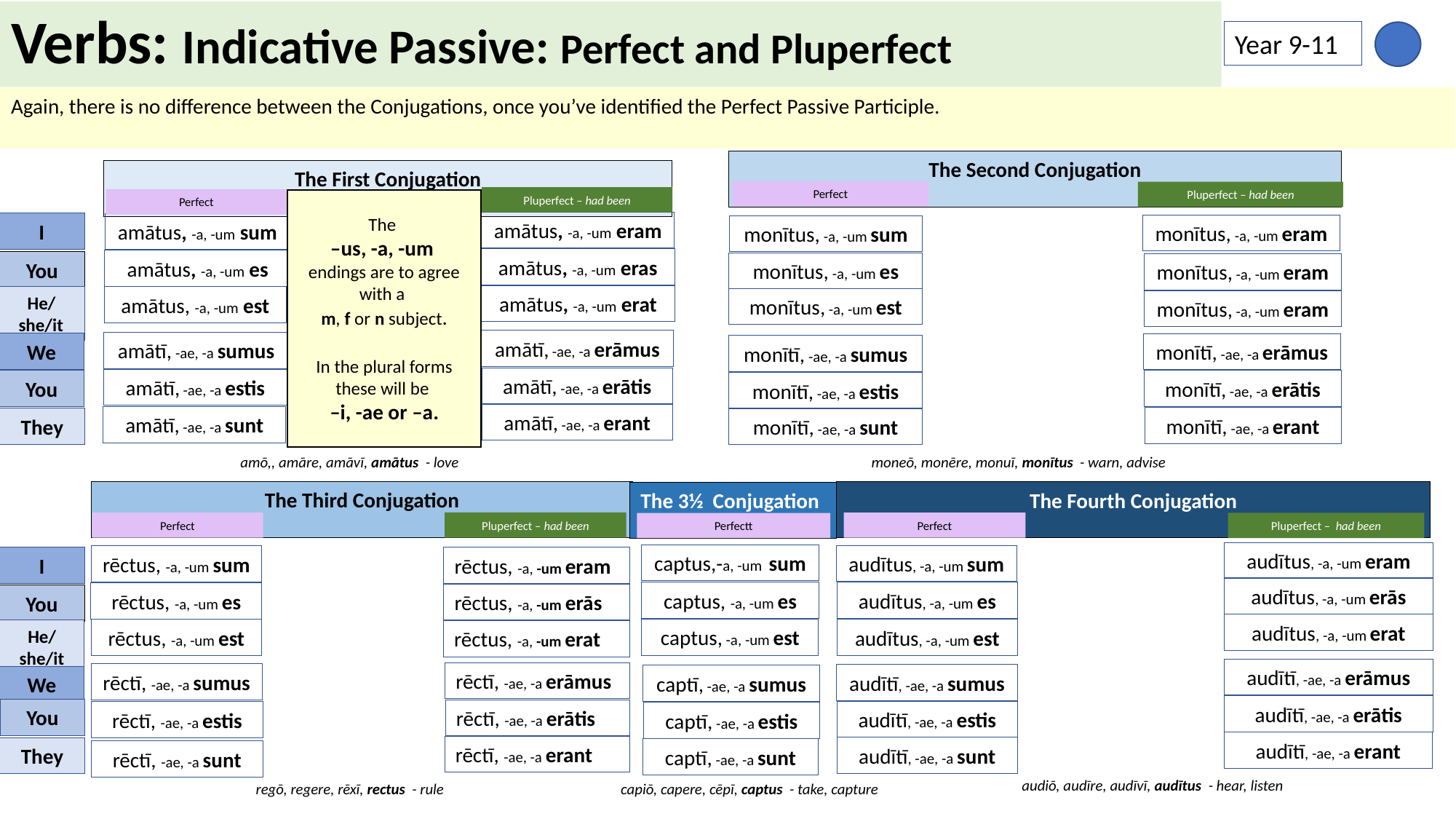

# Verbs: Indicative Passive: Perfect and Pluperfect
Year 9-11

Again, there is no difference between the Conjugations, once you’ve identified the Perfect Passive Participle.
The Second Conjugation
Present, Future, Imperfect
The First Conjugation
Present, Future, Imperfect
Perfect
Pluperfect – had been
Pluperfect – had been
Perfect
The
–us, -a, -um
endings are to agree with a
m, f or n subject.

In the plural forms these will be
–i, -ae or –a.
amātus, -a, -um eram
I
amātus, -a, -um sum
monītus, -a, -um eram
monītus, -a, -um sum
amātus, -a, -um eras
amātus, -a, -um es
You
monītus, -a, -um es
monītus, -a, -um eram
amātus, -a, -um erat
He/she/it
amātus, -a, -um est
monītus, -a, -um est
monītus, -a, -um eram
amātī, -ae, -a erāmus
amātī, -ae, -a sumus
We
monītī, -ae, -a erāmus
monītī, -ae, -a sumus
amātī, -ae, -a erātis
amātī, -ae, -a estis
monītī, -ae, -a erātis
You
monītī, -ae, -a estis
amātī, -ae, -a erant
amātī, -ae, -a sunt
monītī, -ae, -a erant
monītī, -ae, -a sunt
They
amō,, amāre, amāvī, amātus  - love
moneō, monēre, monuī, monītus  - warn, advise
The Third Conjugation
Present, Sneaky Future, Imperfect
The Fourth Conjugation
Present, Sneaky Future, Imperfect
The 3½  Conjugation
Present
Pluperfect – had been
Perfect
Perfect
Pluperfect –  had been
Perfectt
audītus, -a, -um eram
captus,-a, -um  sum
audītus, -a, -um sum
rēctus, -a, -um sum
rēctus, -a, -um eram
I
audītus, -a, -um erās
audītus, -a, -um es
captus, -a, -um es
rēctus, -a, -um es
rēctus, -a, -um erās
You
audītus, -a, -um erat
captus, -a, -um est
rēctus, -a, -um est
audītus, -a, -um est
He/she/it
rēctus, -a, -um erat
audītī, -ae, -a erāmus
rēctī, -ae, -a erāmus
rēctī, -ae, -a sumus
audītī, -ae, -a sumus
captī, -ae, -a sumus
We
audītī, -ae, -a erātis
You
rēctī, -ae, -a erātis
audītī, -ae, -a estis
rēctī, -ae, -a estis
captī, -ae, -a estis
audītī, -ae, -a erant
rēctī, -ae, -a erant
audītī, -ae, -a sunt
They
captī, -ae, -a sunt
rēctī, -ae, -a sunt
audiō, audīre, audīvī, audītus  - hear, listen
regō, regere, rēxī, rectus  - rule
capiō, capere, cēpī, captus  - take, capture